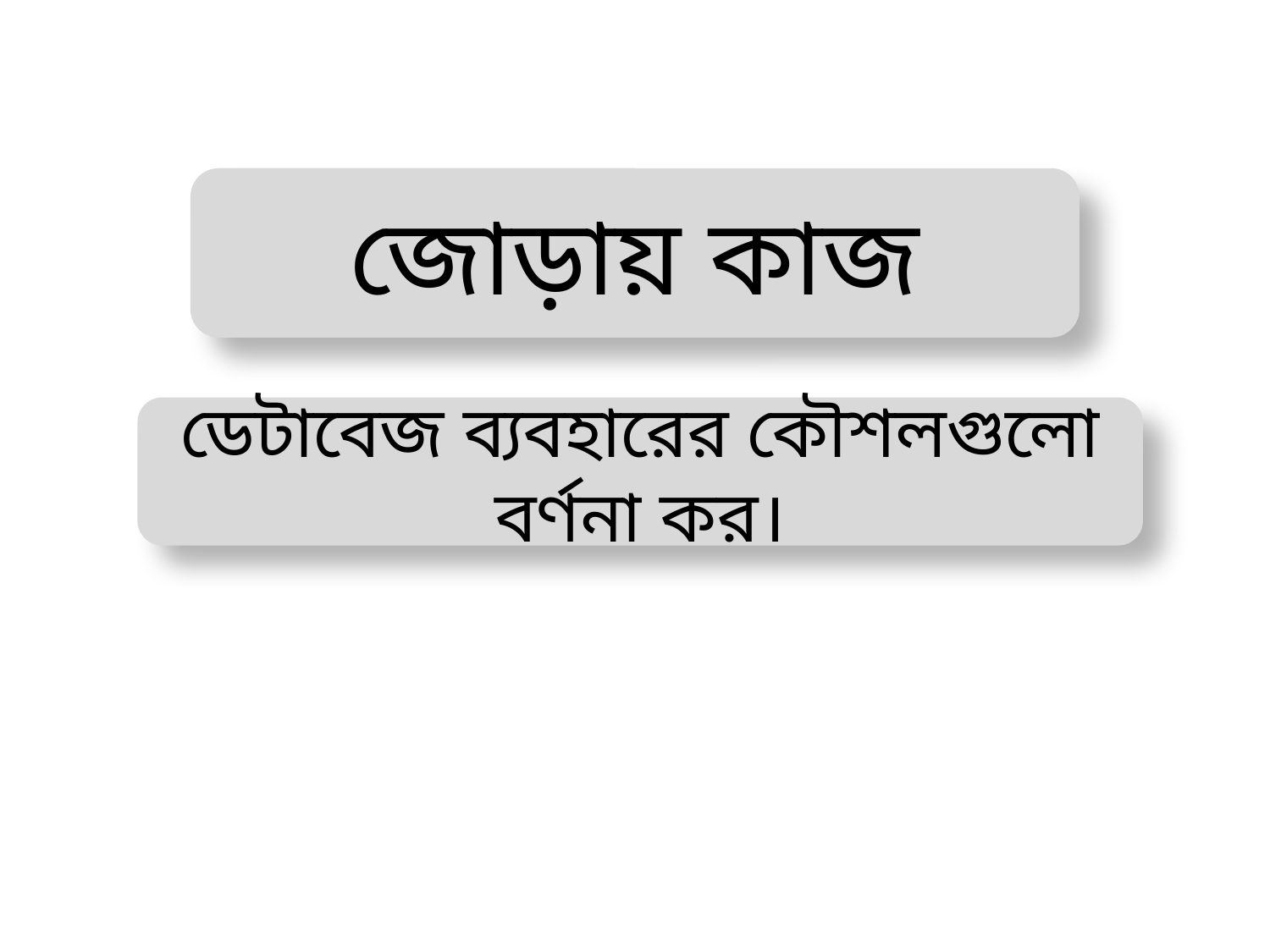

জোড়ায় কাজ
ডেটাবেজ ব্যবহারের কৌশলগুলো বর্ণনা কর।